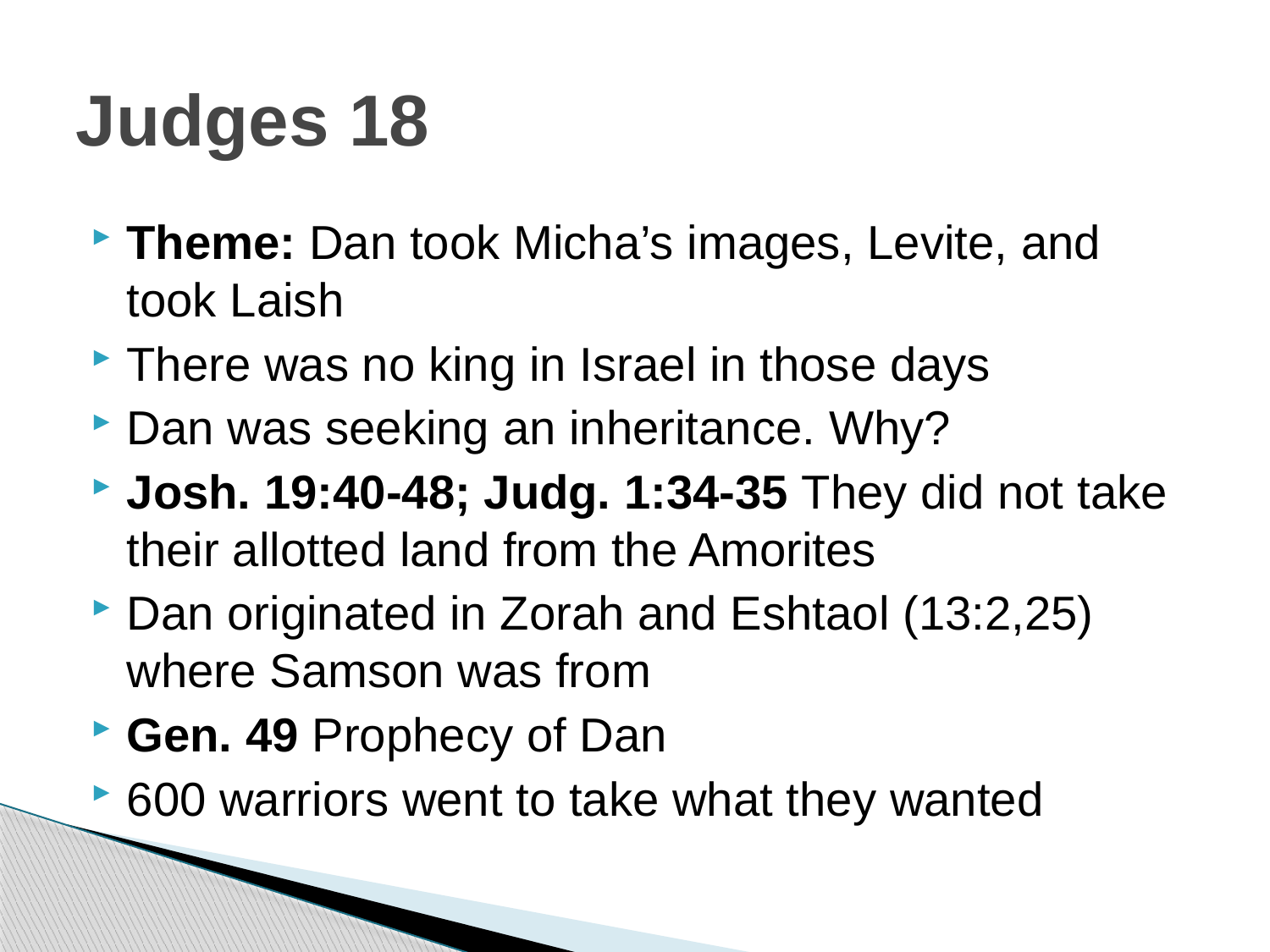

# Judges 18
Theme: Dan took Micha’s images, Levite, and took Laish
There was no king in Israel in those days
Dan was seeking an inheritance. Why?
Josh. 19:40-48; Judg. 1:34-35 They did not take their allotted land from the Amorites
Dan originated in Zorah and Eshtaol (13:2,25) where Samson was from
Gen. 49 Prophecy of Dan
600 warriors went to take what they wanted